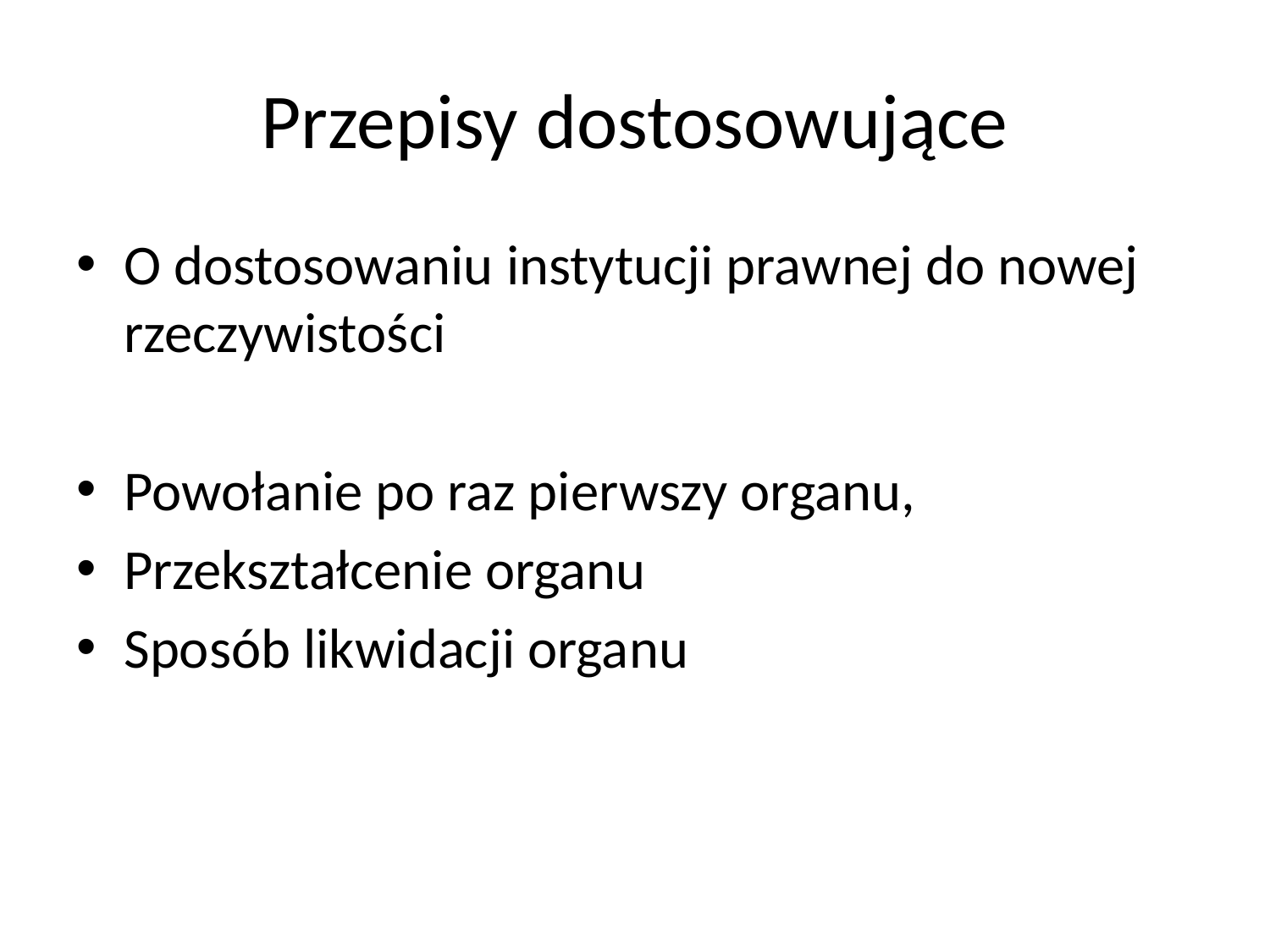

# Przepisy dostosowujące
O dostosowaniu instytucji prawnej do nowej rzeczywistości

Powołanie po raz pierwszy organu,
Przekształcenie organu
Sposób likwidacji organu